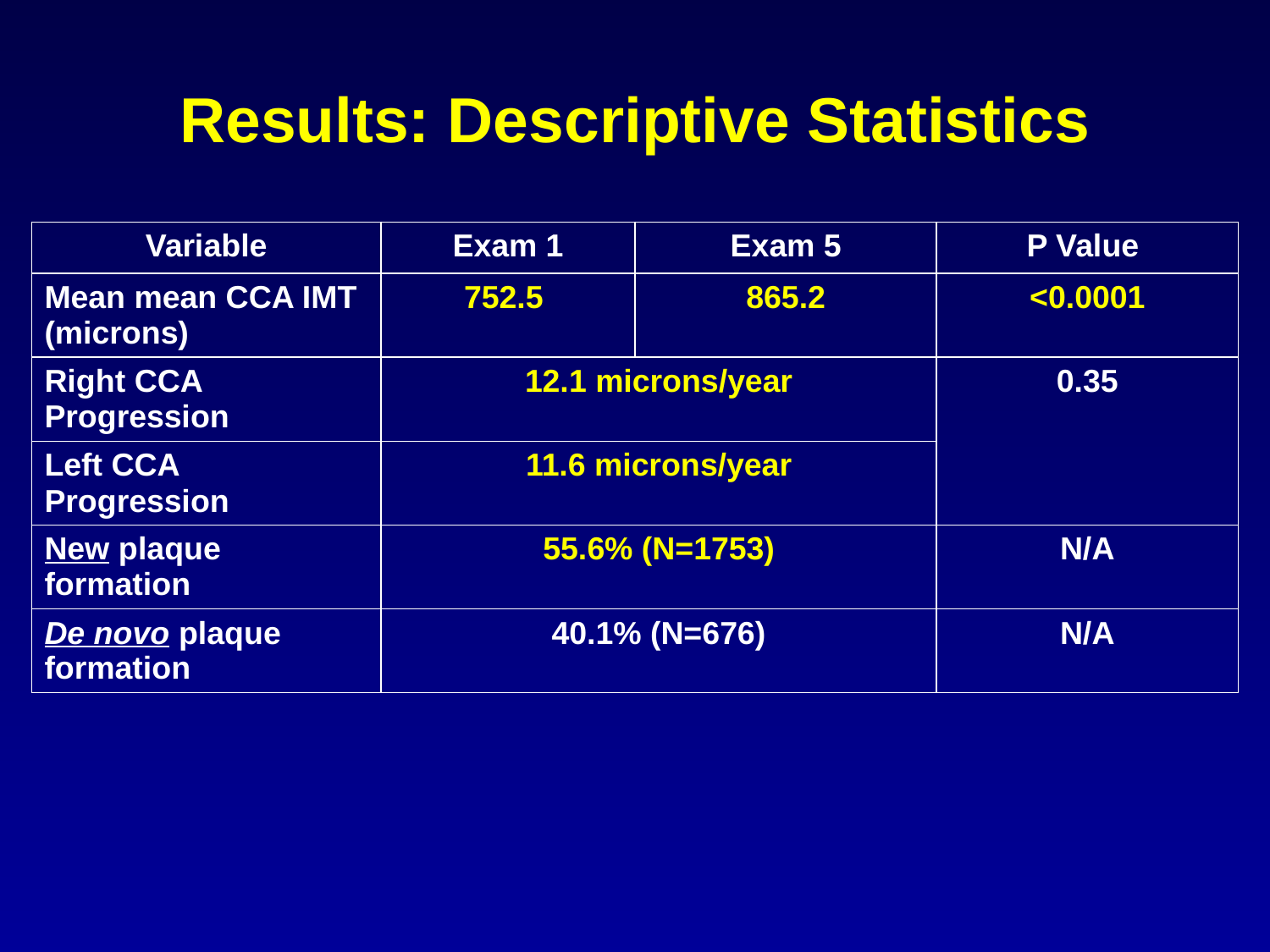

# Results: Descriptive Statistics
| Variable | Exam 1 | Exam 5 | P Value |
| --- | --- | --- | --- |
| Mean mean CCA IMT (microns) | 752.5 | 865.2 | <0.0001 |
| Right CCA Progression | 12.1 microns/year |  | 0.35 |
| Left CCA Progression | 11.6 microns/year |  |  |
| New plaque formation | 55.6% (N=1753) |  | N/A |
| De novo plaque formation | 40.1% (N=676) |  | N/A |